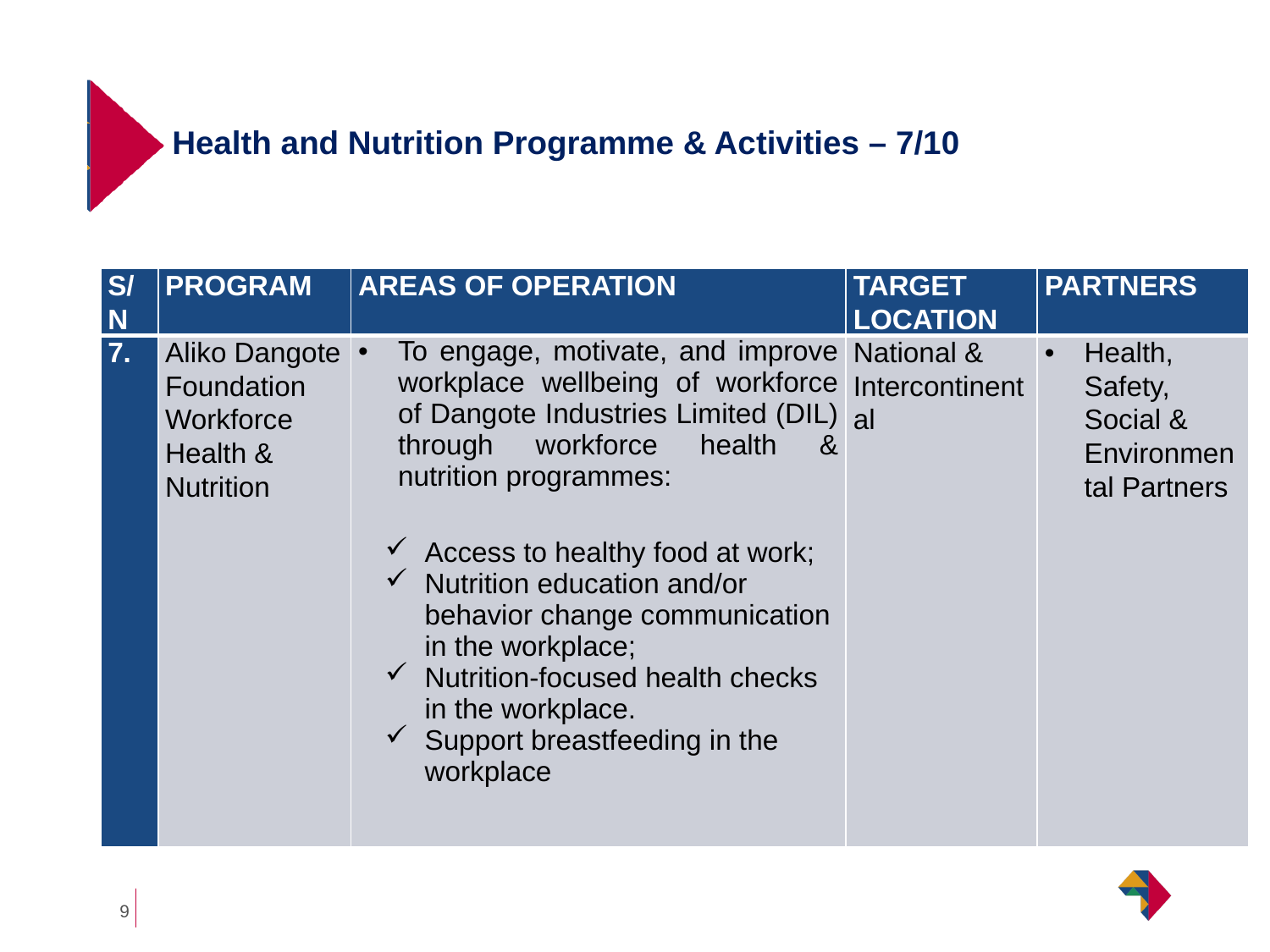

# Health and Nutrition Programme & Activities – 7/10
| S/N | PROGRAM | AREAS OF OPERATION | TARGET LOCATION | PARTNERS |
| --- | --- | --- | --- | --- |
| 7. | Aliko Dangote Foundation Workforce Health & Nutrition | To engage, motivate, and improve workplace wellbeing of workforce of Dangote Industries Limited (DIL) through workforce health & nutrition programmes: Access to healthy food at work; Nutrition education and/or behavior change communication in the workplace; Nutrition-focused health checks in the workplace. Support breastfeeding in the workplace | National & Intercontinental | Health, Safety, Social & Environmental Partners |
9